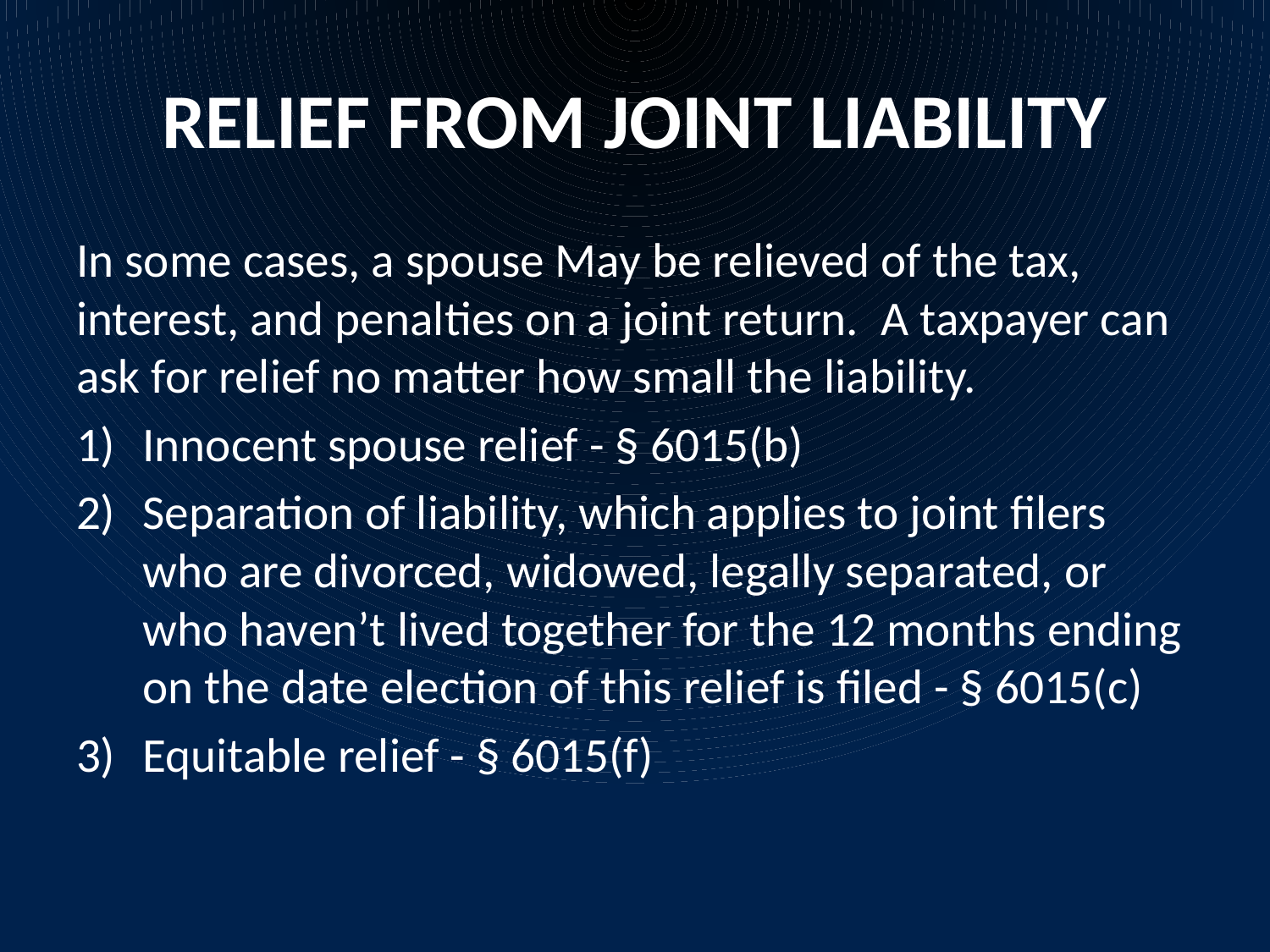

# RELIEF FROM JOINT LIABILITY
In some cases, a spouse May be relieved of the tax, interest, and penalties on a joint return.  A taxpayer can ask for relief no matter how small the liability.
Innocent spouse relief - § 6015(b)
Separation of liability, which applies to joint filers who are divorced, widowed, legally separated, or who haven’t lived together for the 12 months ending on the date election of this relief is filed - § 6015(c)
Equitable relief - § 6015(f)